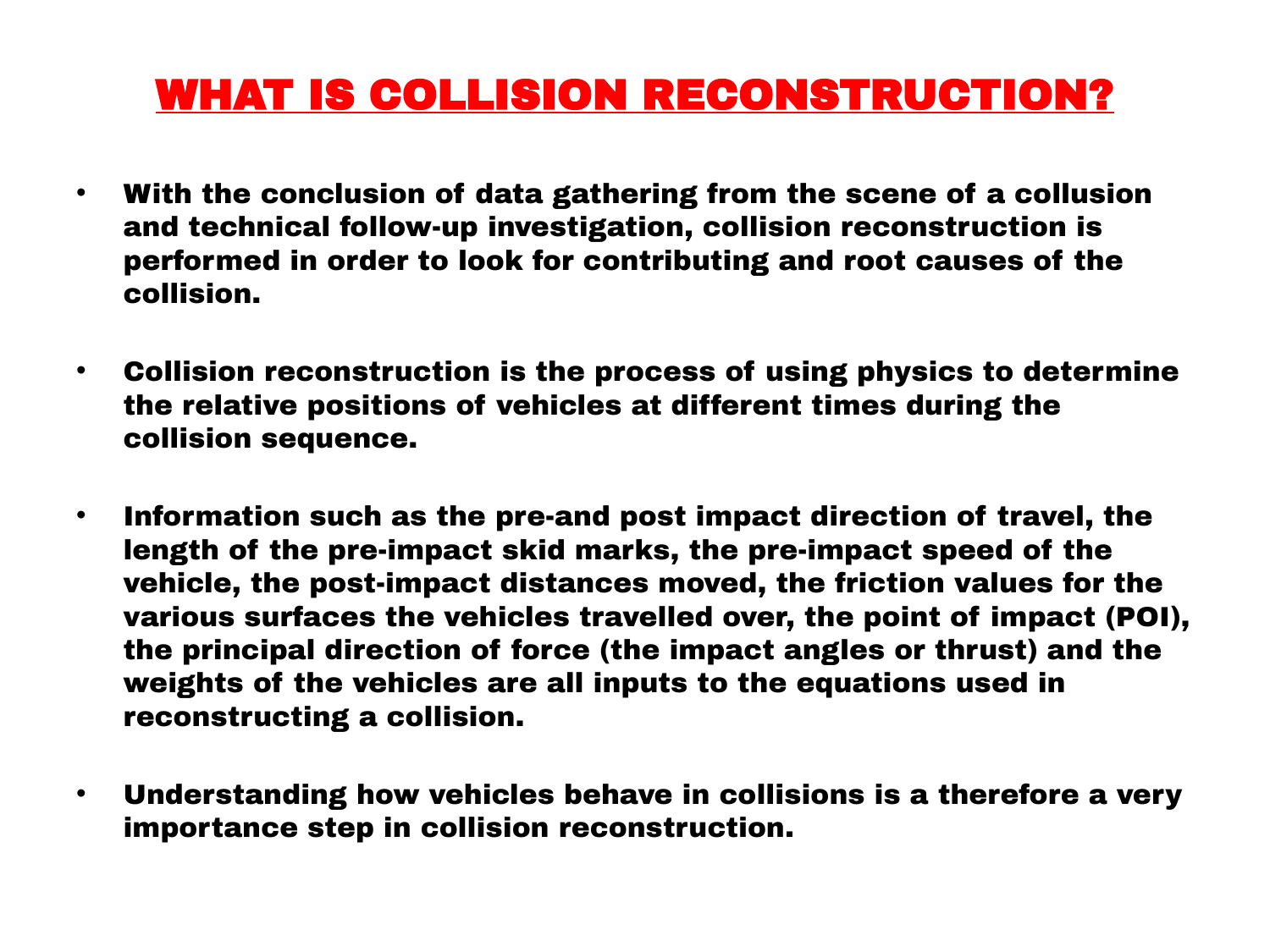

# WHAT IS COLLISION RECONSTRUCTION?
With the conclusion of data gathering from the scene of a collusion and technical follow-up investigation, collision reconstruction is performed in order to look for contributing and root causes of the collision.

Collision reconstruction is the process of using physics to determine the relative positions of vehicles at different times during the collision sequence.

Information such as the pre-and post impact direction of travel, the length of the pre-impact skid marks, the pre-impact speed of the vehicle, the post-impact distances moved, the friction values for the various surfaces the vehicles travelled over, the point of impact (POI), the principal direction of force (the impact angles or thrust) and the weights of the vehicles are all inputs to the equations used in reconstructing a collision.

Understanding how vehicles behave in collisions is a therefore a very importance step in collision reconstruction.